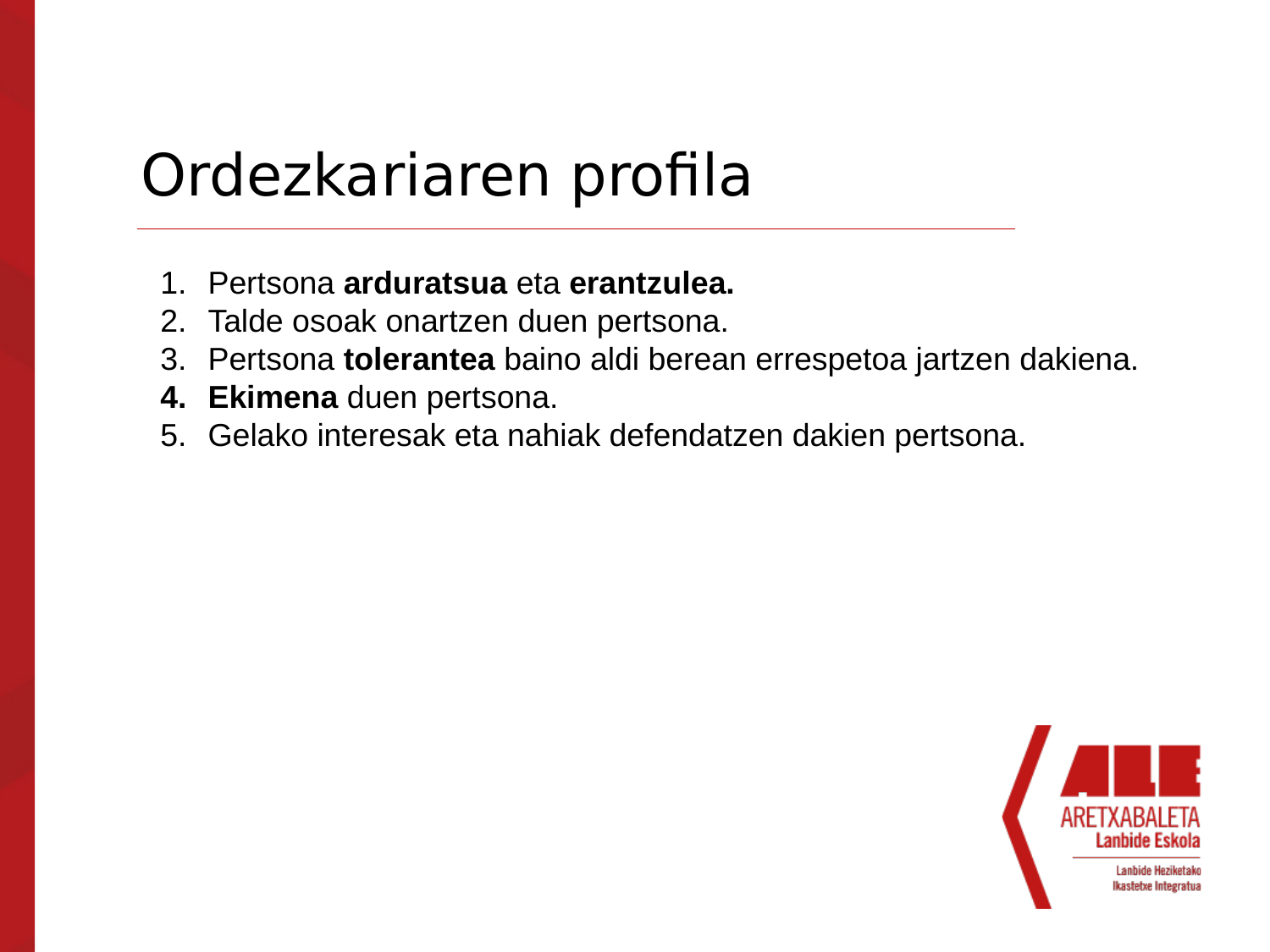

# Ordezkariaren profila
Pertsona arduratsua eta erantzulea.
Talde osoak onartzen duen pertsona.
Pertsona tolerantea baino aldi berean errespetoa jartzen dakiena.
Ekimena duen pertsona.
Gelako interesak eta nahiak defendatzen dakien pertsona.